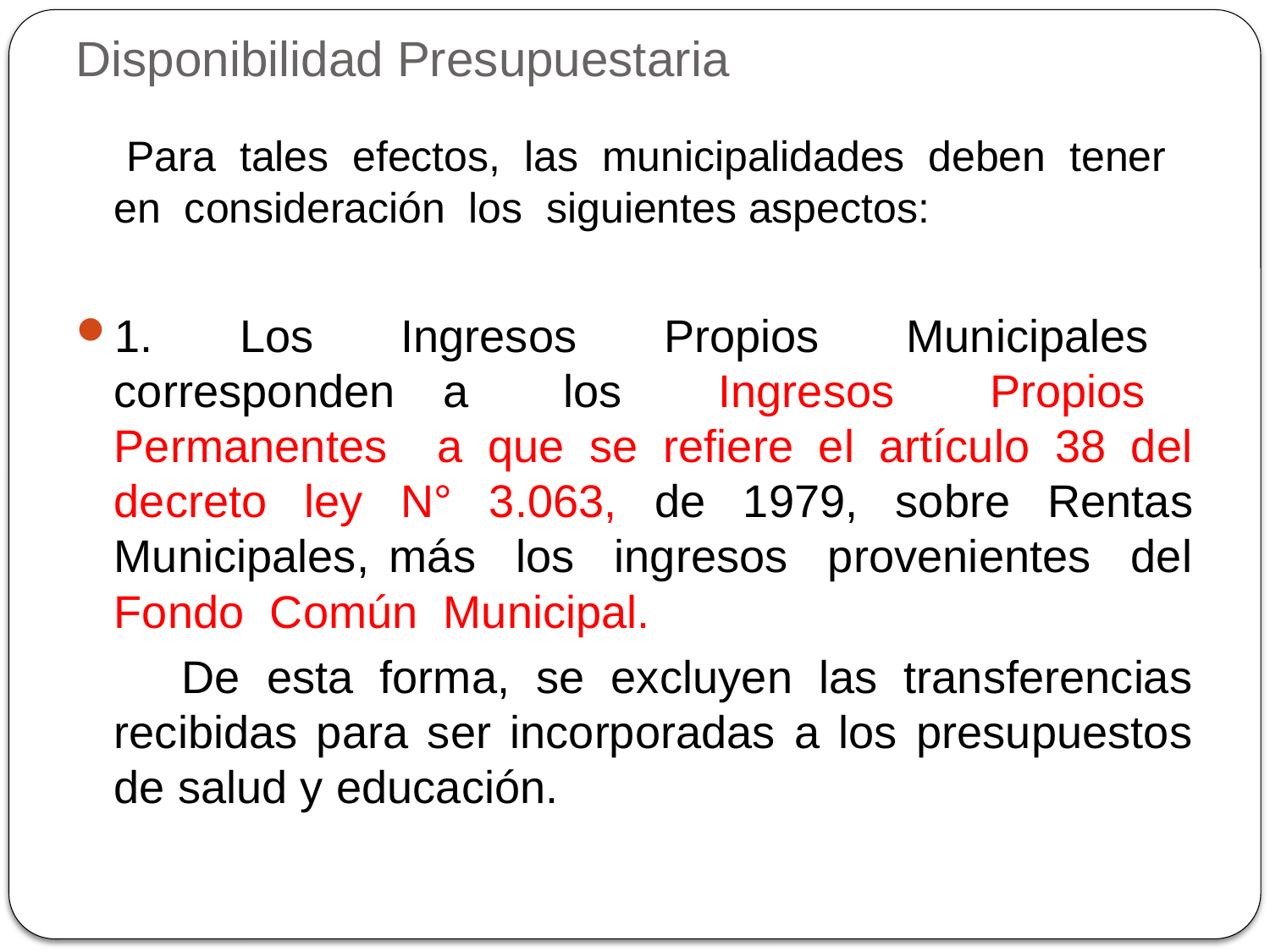

# Disponibilidad Presupuestaria
    Para  tales  efectos,  las  municipalidades  deben  tener  en  consideración  los  siguientes aspectos:

1.  Los  Ingresos  Propios  Municipales  corresponden a  los  Ingresos  Propios  Permanentes  a que se reﬁere el artículo 38 del decreto ley N° 3.063, de 1979, sobre Rentas Municipales, más  los  ingresos  provenientes  del Fondo  Común  Municipal.
    De esta forma, se excluyen las transferencias recibidas para ser incorporadas a los presupuestos de salud y educación.